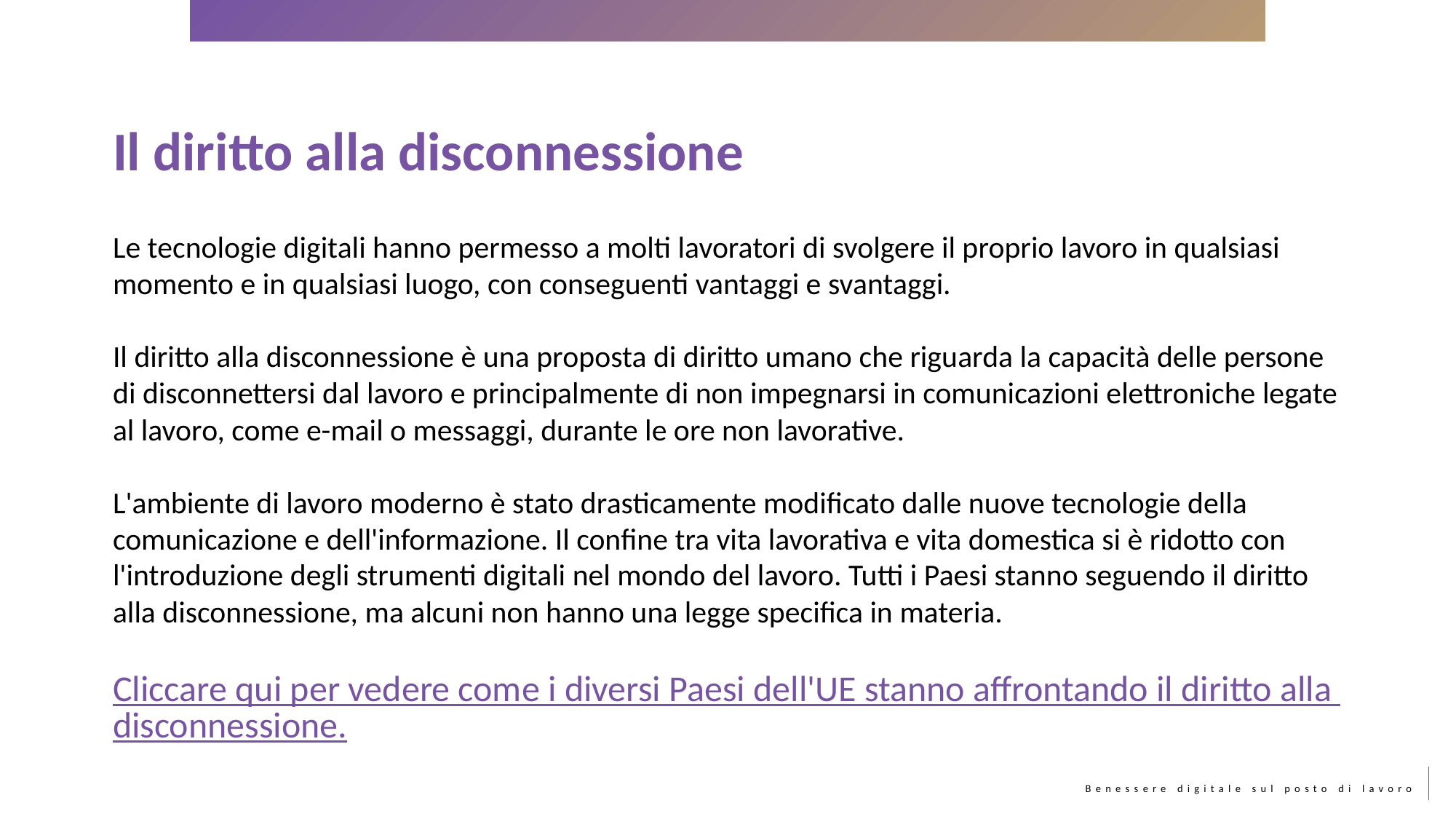

Il diritto alla disconnessione
Le tecnologie digitali hanno permesso a molti lavoratori di svolgere il proprio lavoro in qualsiasi momento e in qualsiasi luogo, con conseguenti vantaggi e svantaggi.

Il diritto alla disconnessione è una proposta di diritto umano che riguarda la capacità delle persone di disconnettersi dal lavoro e principalmente di non impegnarsi in comunicazioni elettroniche legate al lavoro, come e-mail o messaggi, durante le ore non lavorative.

L'ambiente di lavoro moderno è stato drasticamente modificato dalle nuove tecnologie della comunicazione e dell'informazione. Il confine tra vita lavorativa e vita domestica si è ridotto con l'introduzione degli strumenti digitali nel mondo del lavoro. Tutti i Paesi stanno seguendo il diritto alla disconnessione, ma alcuni non hanno una legge specifica in materia.

Cliccare qui per vedere come i diversi Paesi dell'UE stanno affrontando il diritto alla disconnessione.